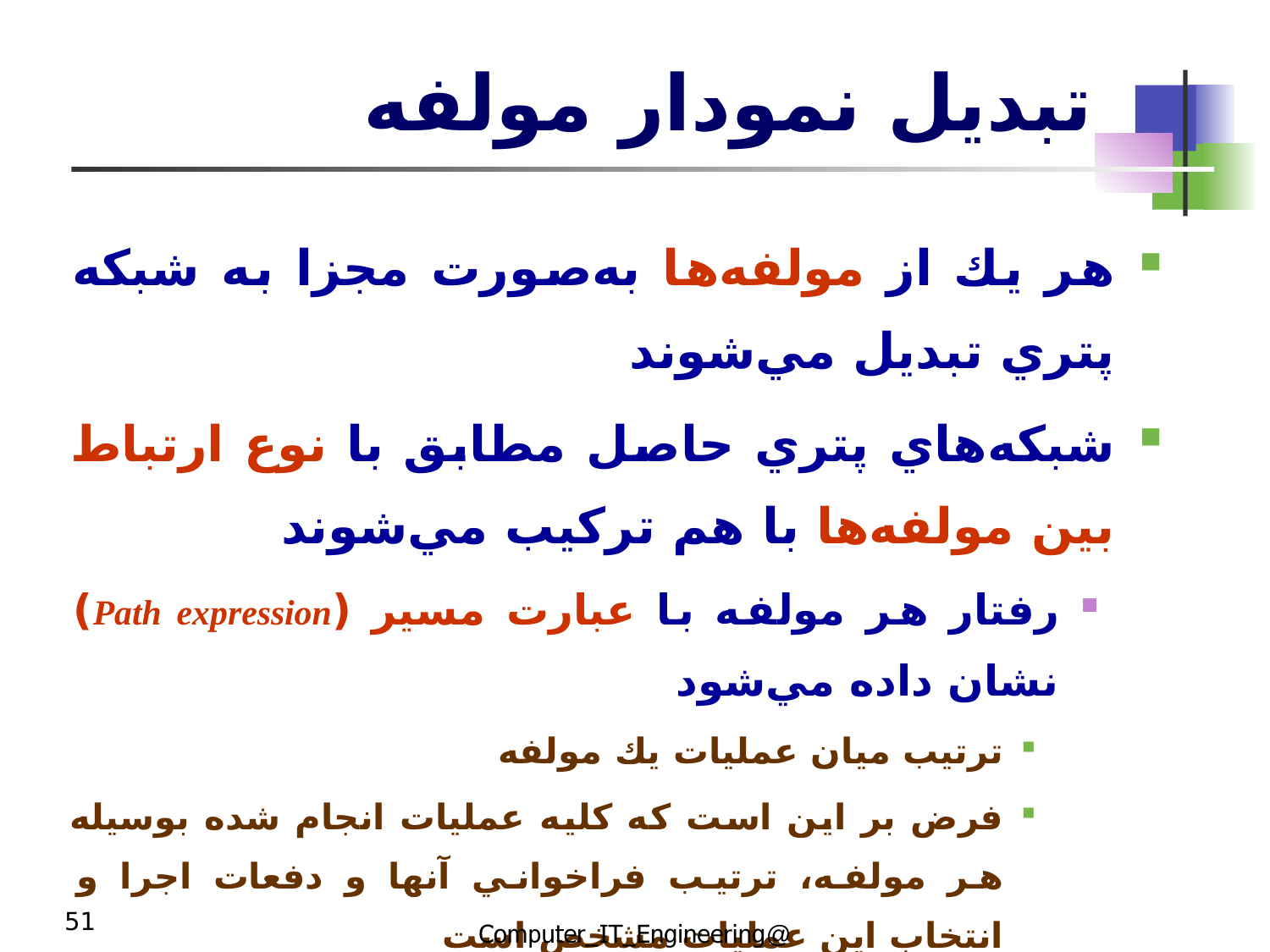

# تبديل نمودار مولفه
هر يك از مولفه‌ها به‌صورت مجزا به شبكه پتري تبديل مي‌شوند
شبكه‌هاي پتري حاصل مطابق با نوع ارتباط بين مولفه‌ها با هم تركيب مي‌شوند
رفتار هر مولفه با عبارت مسير (Path expression) نشان داده مي‌شود
ترتيب ميان عمليات يك مولفه
فرض بر اين است كه كليه عمليات انجام شده بوسيله هر مولفه، ترتيب فراخواني آنها و دفعات اجرا و انتخاب اين عمليات مشخص است
در نهايت براي شبكه پتري حاصل، نشانه‌گذاري اوليه انجام شود
51
@Computer_IT_Engineering